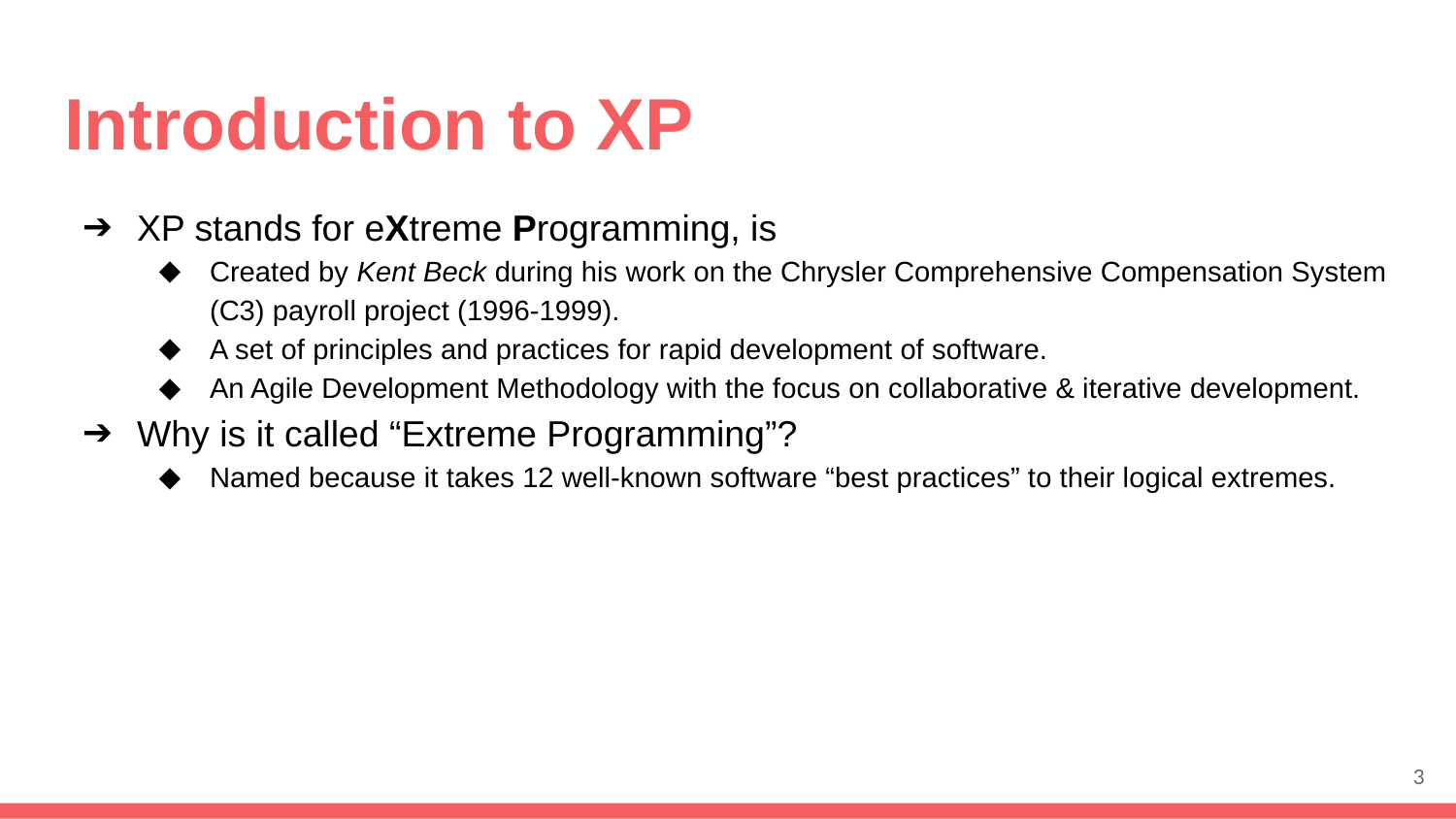

# Introduction to XP
XP stands for eXtreme Programming, is
Created by Kent Beck during his work on the Chrysler Comprehensive Compensation System (C3) payroll project (1996-1999).
A set of principles and practices for rapid development of software.
An Agile Development Methodology with the focus on collaborative & iterative development.
Why is it called “Extreme Programming”?
Named because it takes 12 well-known software “best practices” to their logical extremes.

3